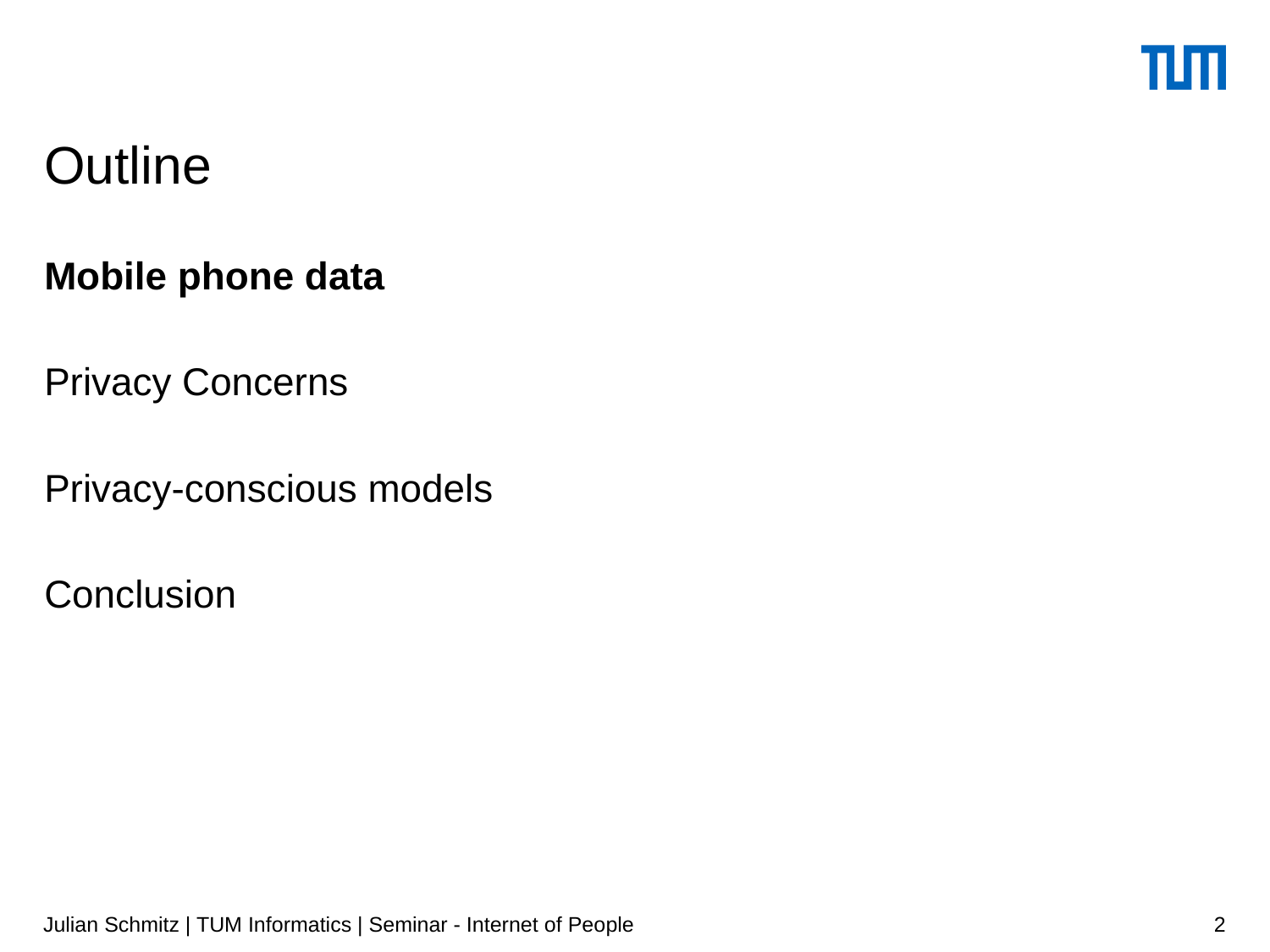

# Outline
Mobile phone data

Privacy Concerns

Privacy-conscious models

Conclusion

Julian Schmitz | TUM Informatics | Seminar - Internet of People
2